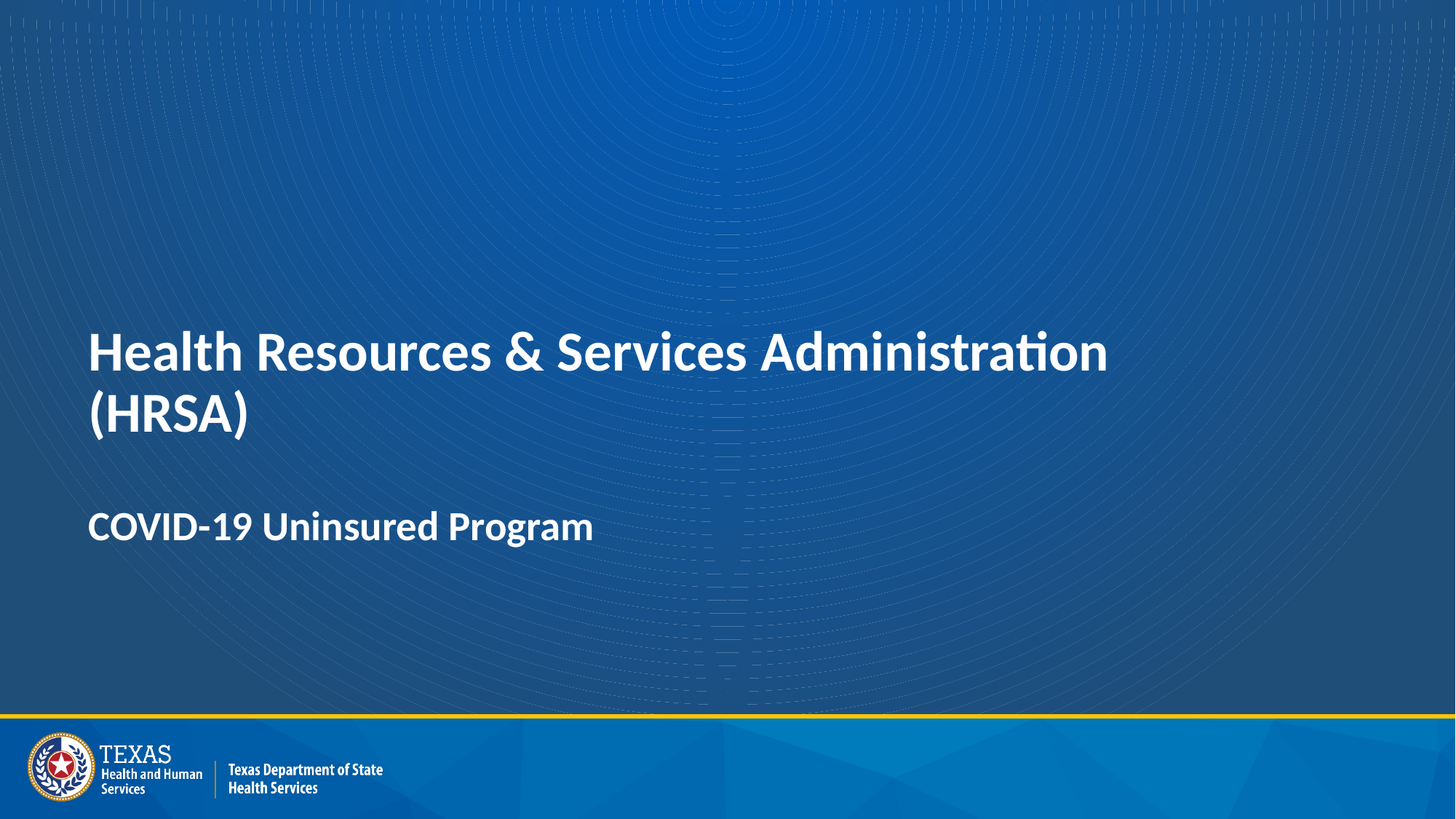

# Health Resources & Services Administration (HRSA) COVID-19 Uninsured Program